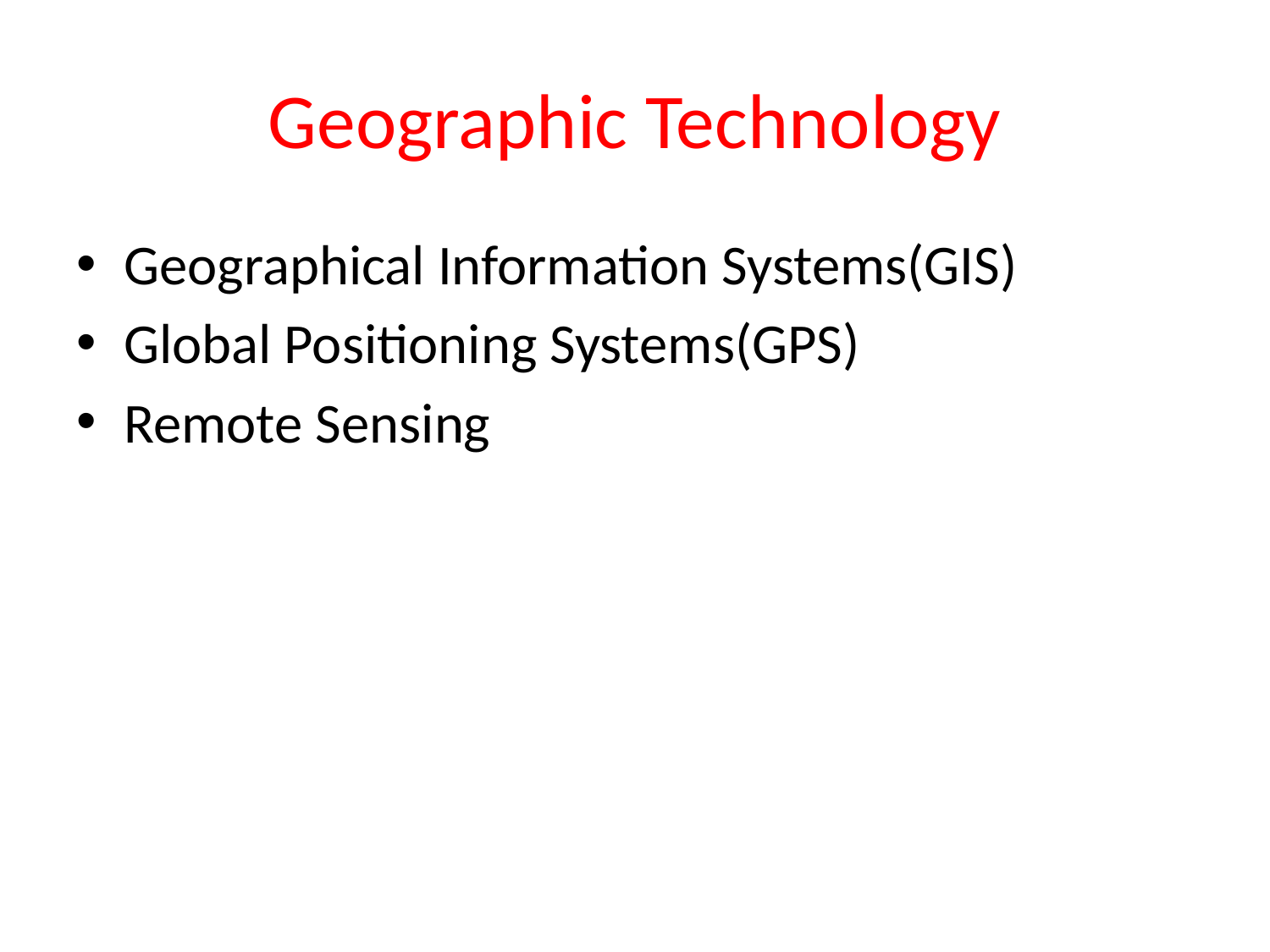

# Geographic Technology
Geographical Information Systems(GIS)
Global Positioning Systems(GPS)
Remote Sensing